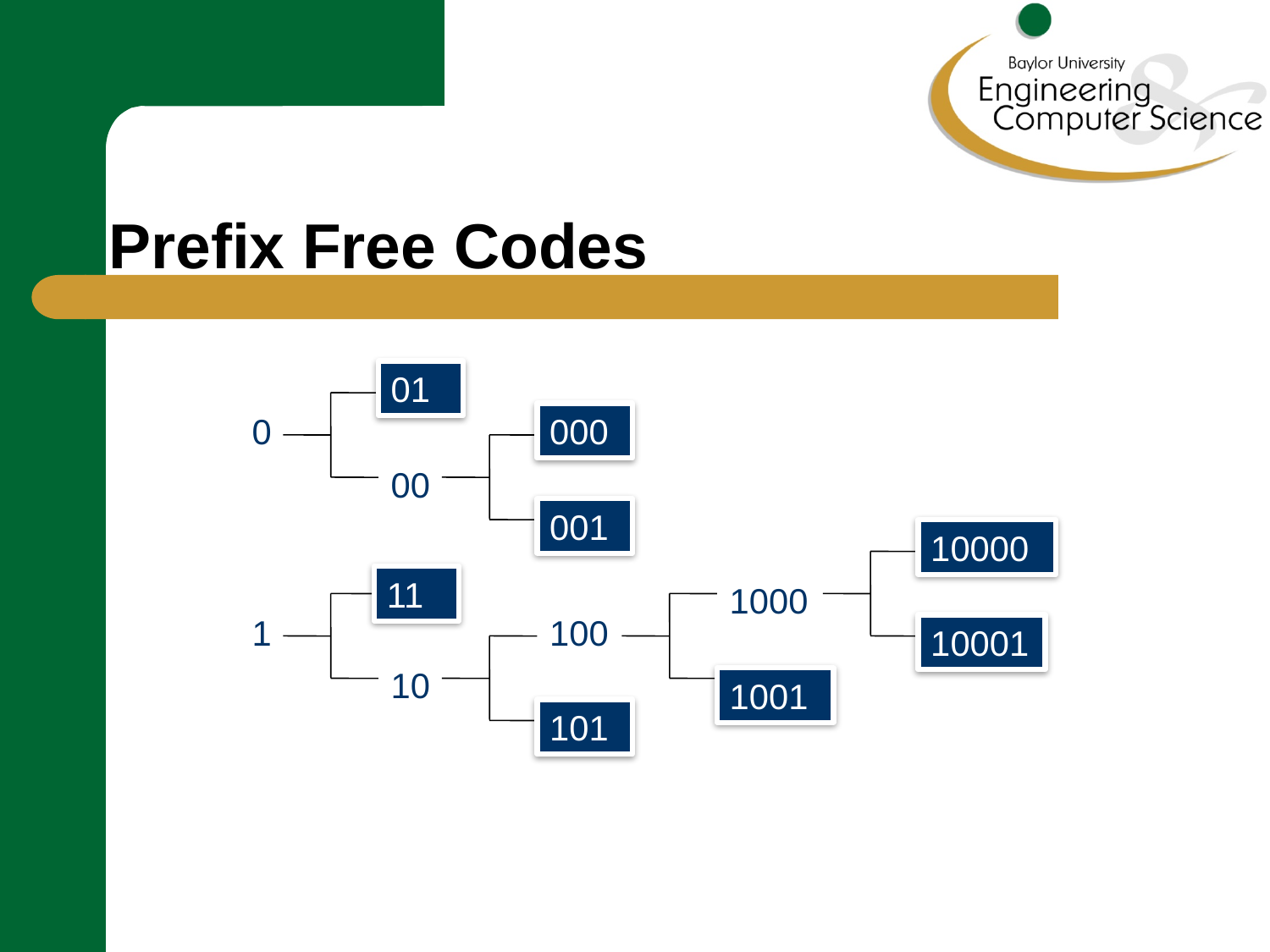

# Prefix Free Codes
01

0
000

00
001
10000

11
11
1000

1
100
10001

10
1001
101